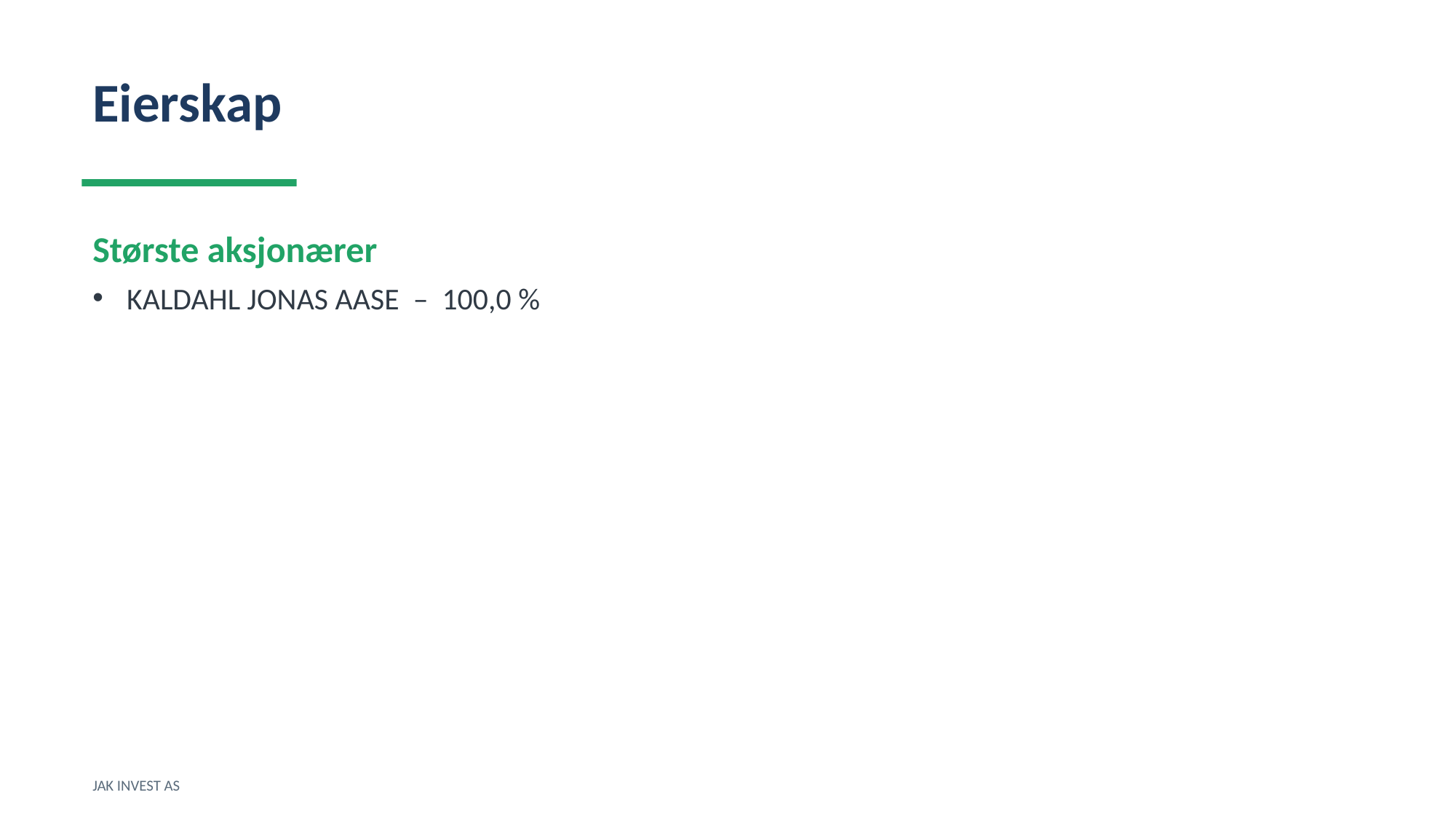

Eierskap

Største aksjonærer
KALDAHL JONAS AASE  –  100,0 %
JAK INVEST AS